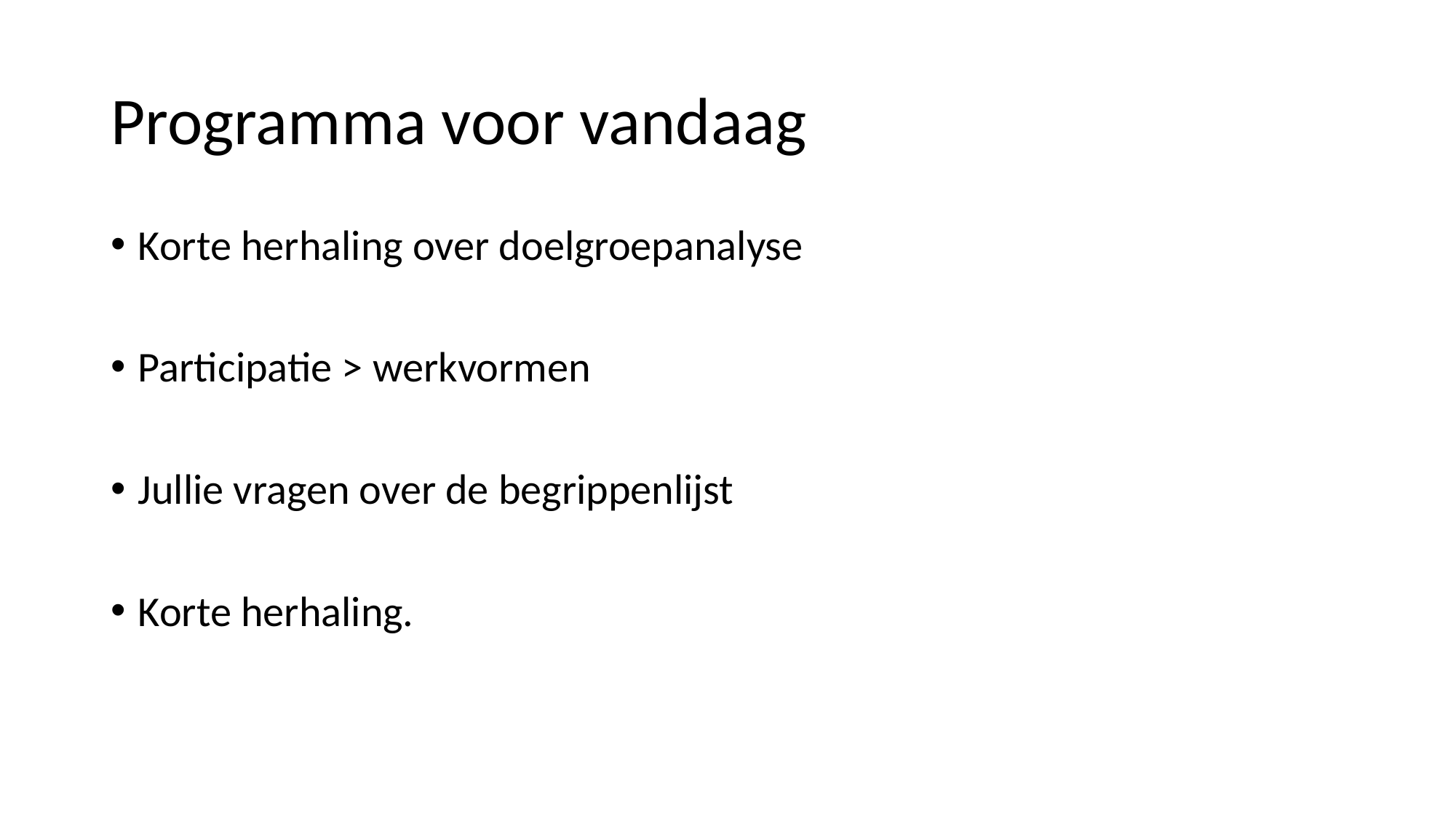

# Programma voor vandaag
Korte herhaling over doelgroepanalyse

Participatie > werkvormen

Jullie vragen over de begrippenlijst

Korte herhaling.